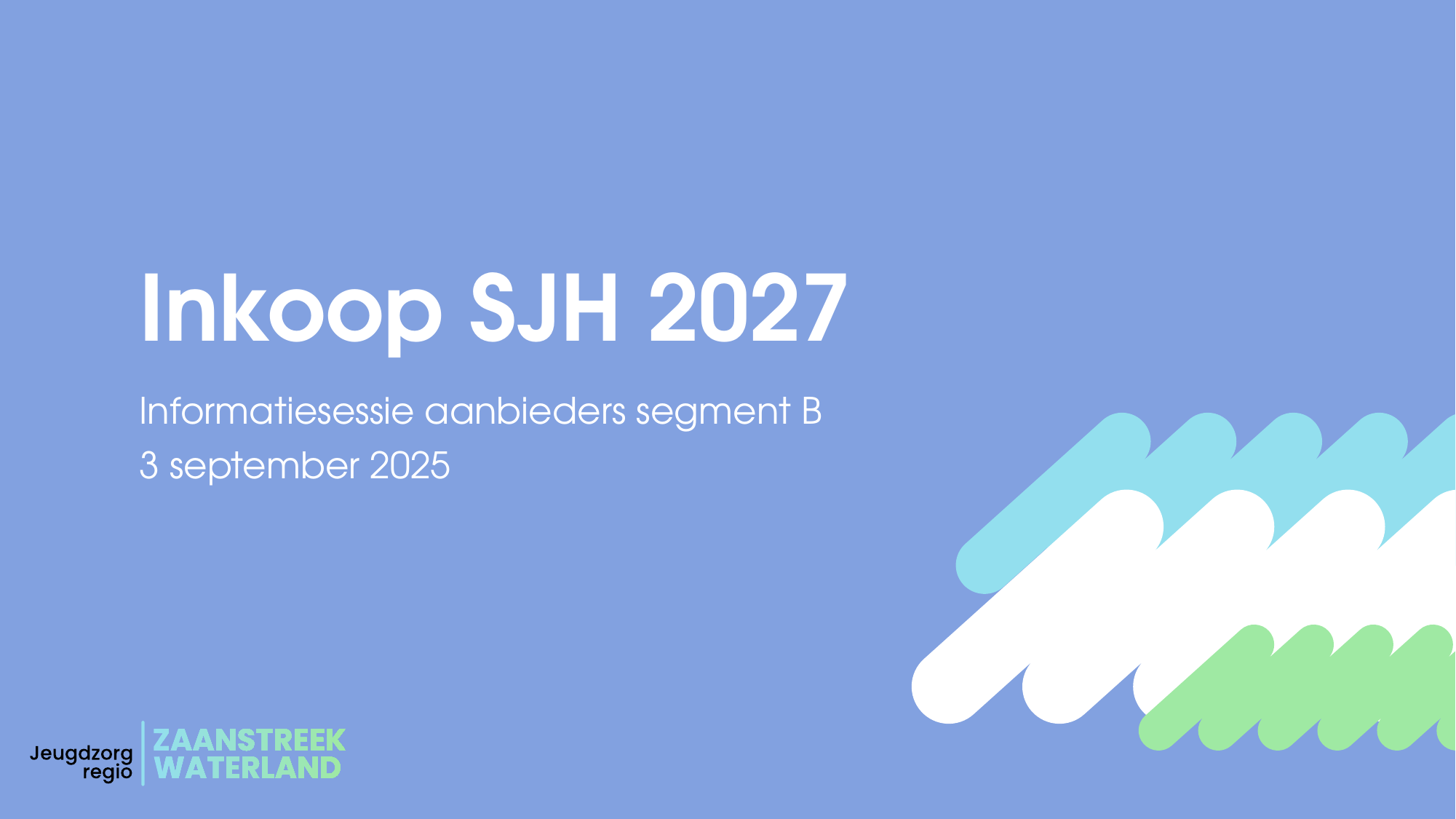

# Inkoop SJH 2027
Informatiesessie aanbieders segment B
3 september 2025